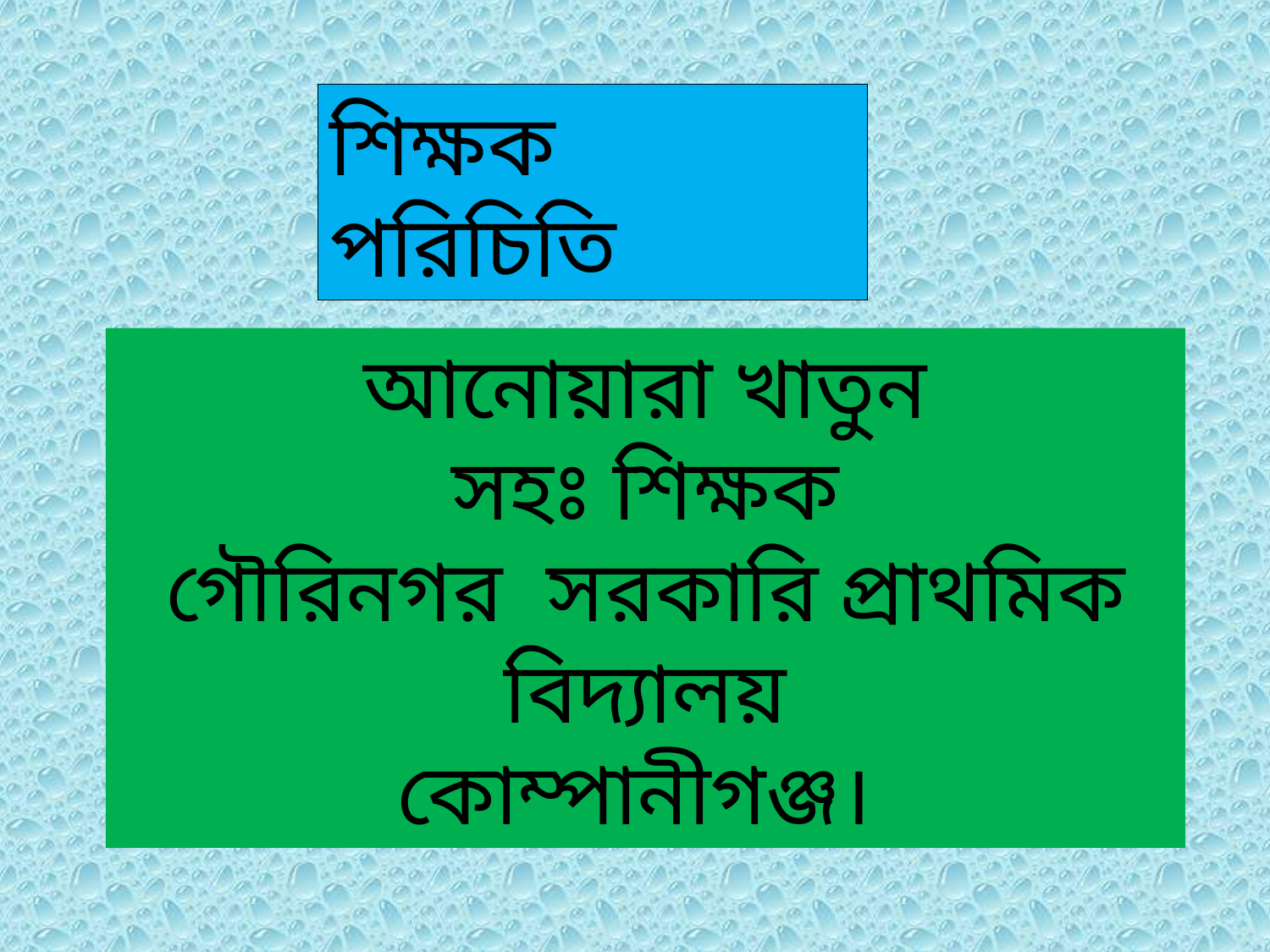

শিক্ষক পরিচিতি
আনোয়ারা খাতুন
সহঃ শিক্ষক
গৌরিনগর  সরকারি প্রাথমিক বিদ্যালয়
কোম্পানীগঞ্জ।